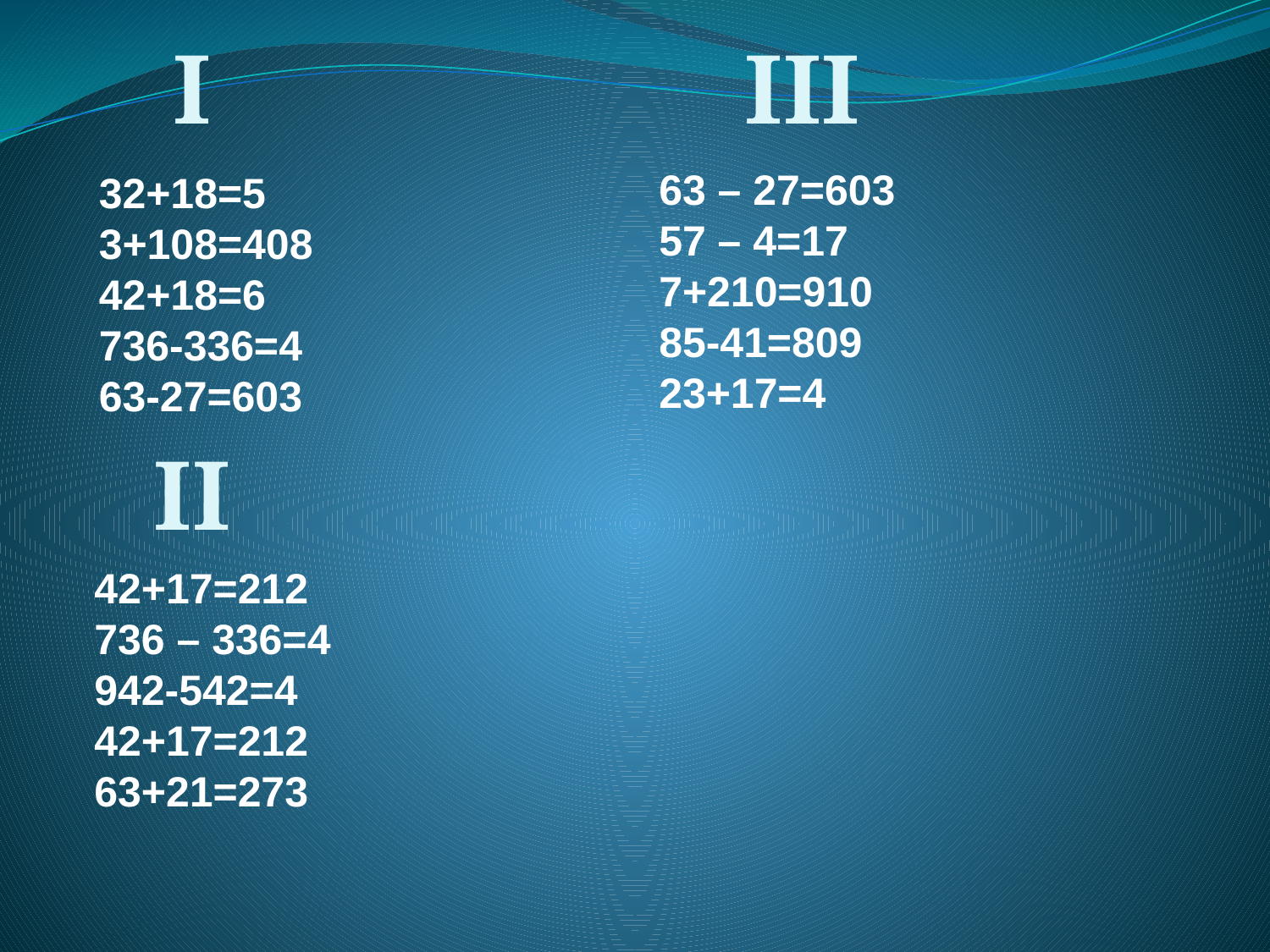

I
III
63 – 27=603
57 – 4=17
7+210=910
85-41=809
23+17=4

32+18=5
3+108=408
42+18=6
736-336=4
63-27=603
II
42+17=212
736 – 336=4
942-542=4
42+17=212
63+21=273